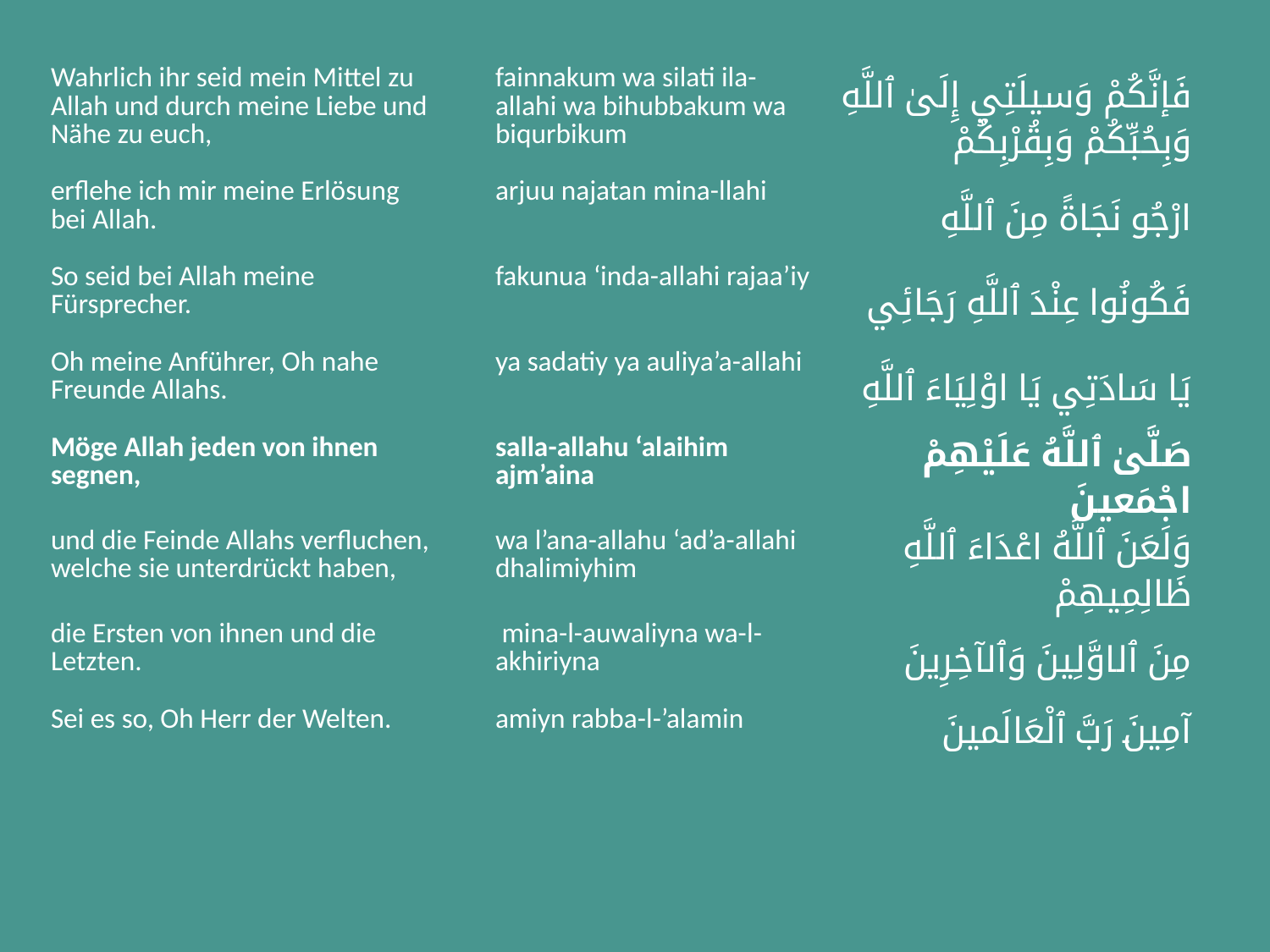

| Wahrlich ihr seid mein Mittel zu Allah und durch meine Liebe und Nähe zu euch, | fainnakum wa silati ila-allahi wa bihubbakum wa biqurbikum | فَإنَّكُمْ وَسيلَتِي إِلَىٰ ٱللَّهِ وَبِحُبِّكُمْ وَبِقُرْبِكُمْ |
| --- | --- | --- |
| erflehe ich mir meine Erlösung bei Allah. | arjuu najatan mina-llahi | ارْجُو نَجَاةً مِنَ ٱللَّهِ |
| So seid bei Allah meine Fürsprecher. | fakunua ‘inda-allahi rajaa’iy | فَكُونُوا عِنْدَ ٱللَّهِ رَجَائِي |
| Oh meine Anführer, Oh nahe Freunde Allahs. | ya sadatiy ya auliya’a-allahi | يَا سَادَتِي يَا اوْلِيَاءَ ٱللَّهِ |
| Möge Allah jeden von ihnen segnen, | salla-allahu ‘alaihim ajm’aina | صَلَّىٰ ٱللَّهُ عَلَيْهِمْ اجْمَعينَ |
| und die Feinde Allahs verfluchen, welche sie unterdrückt haben, | wa l’ana-allahu ‘ad’a-allahi dhalimiyhim | وَلَعَنَ ٱللَّهُ اعْدَاءَ ٱللَّهِ ظَالِمِيهِمْ |
| die Ersten von ihnen und die Letzten. | mina-l-auwaliyna wa-l-akhiriyna | مِنَ ٱلاوَّلِينَ وَٱلآخِرِينَ |
| Sei es so, Oh Herr der Welten. | amiyn rabba-l-’alamin | آمِينَ رَبَّ ٱلْعَالَمينَ |